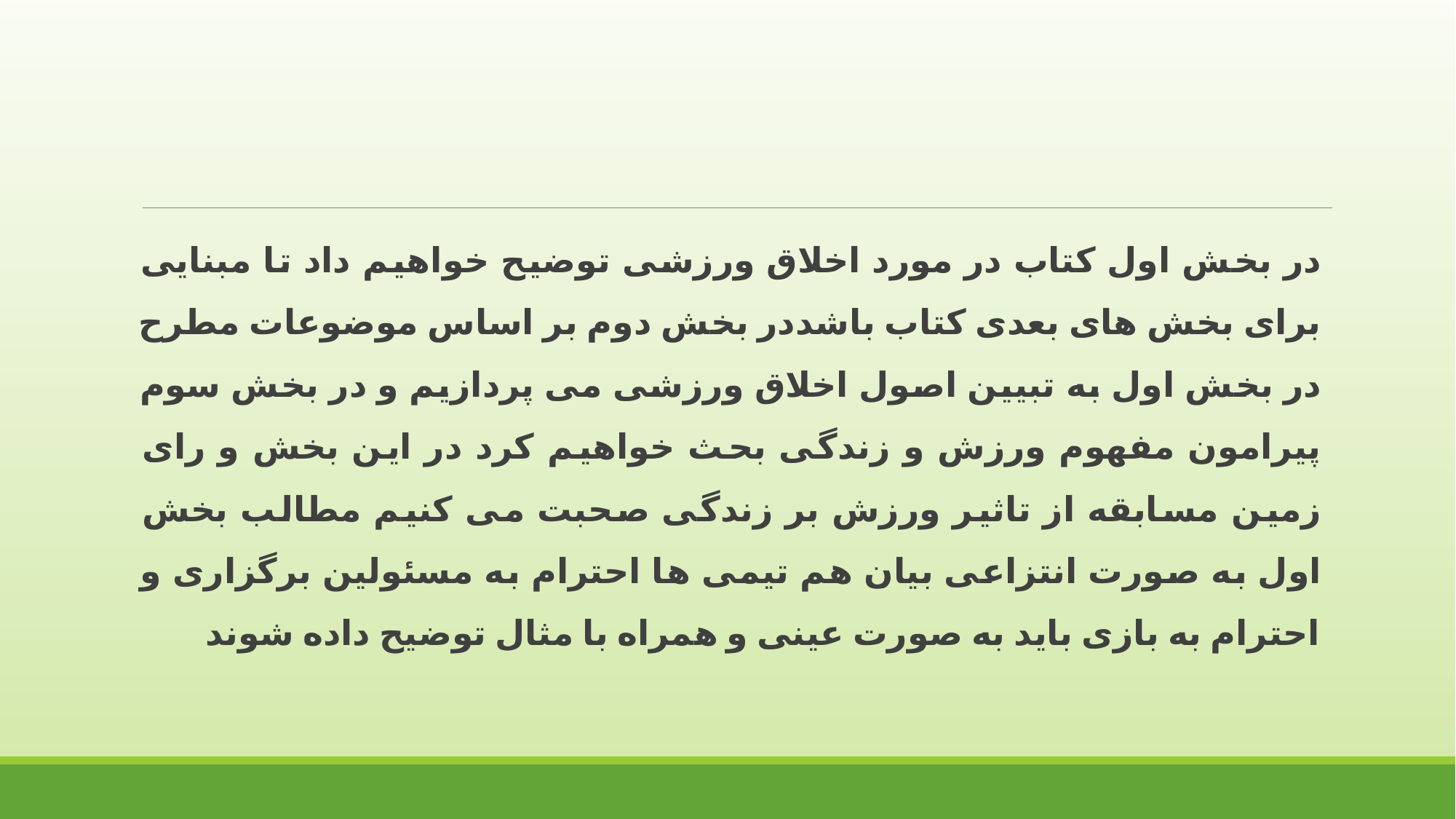

در بخش اول کتاب در مورد اخلاق ورزشی توضیح خواهیم داد تا مبنایی برای بخش های بعدی کتاب باشددر بخش دوم بر اساس موضوعات مطرح در بخش اول به تبیین اصول اخلاق ورزشی می پردازیم و در بخش سوم پیرامون مفهوم ورزش و زندگی بحث خواهیم کرد در این بخش و رای زمین مسابقه از تاثیر ورزش بر زندگی صحبت می کنیم مطالب بخش اول به صورت انتزاعی بیان هم تیمی ها احترام به مسئولین برگزاری و احترام به بازی باید به صورت عینی و همراه با مثال توضیح داده شوند